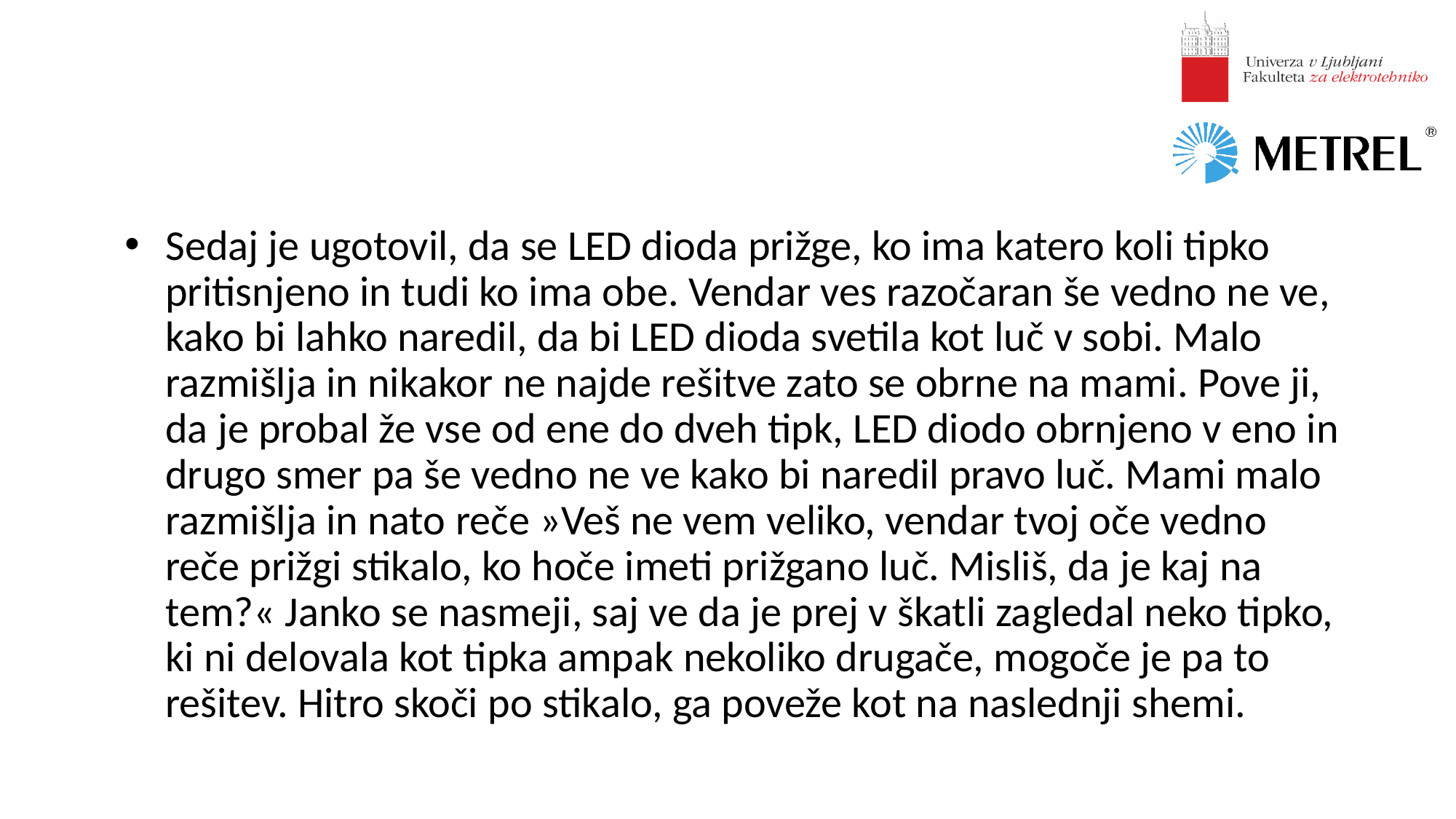

#
Sedaj je ugotovil, da se LED dioda prižge, ko ima katero koli tipko pritisnjeno in tudi ko ima obe. Vendar ves razočaran še vedno ne ve, kako bi lahko naredil, da bi LED dioda svetila kot luč v sobi. Malo razmišlja in nikakor ne najde rešitve zato se obrne na mami. Pove ji, da je probal že vse od ene do dveh tipk, LED diodo obrnjeno v eno in drugo smer pa še vedno ne ve kako bi naredil pravo luč. Mami malo razmišlja in nato reče »Veš ne vem veliko, vendar tvoj oče vedno reče prižgi stikalo, ko hoče imeti prižgano luč. Misliš, da je kaj na tem?« Janko se nasmeji, saj ve da je prej v škatli zagledal neko tipko, ki ni delovala kot tipka ampak nekoliko drugače, mogoče je pa to rešitev. Hitro skoči po stikalo, ga poveže kot na naslednji shemi.